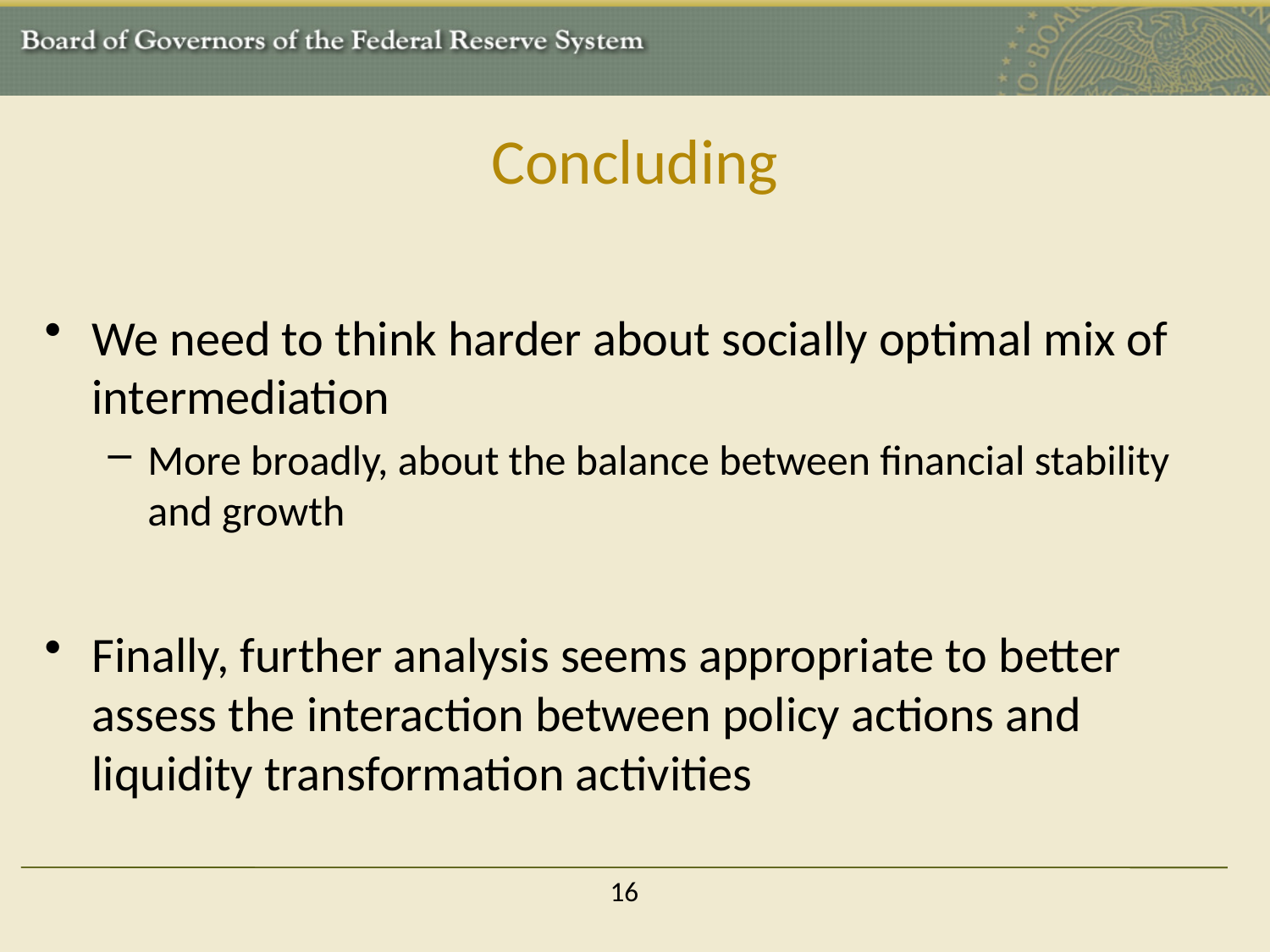

# Concluding

We need to think harder about socially optimal mix of intermediation
More broadly, about the balance between financial stability and growth

Finally, further analysis seems appropriate to better assess the interaction between policy actions and liquidity transformation activities
16